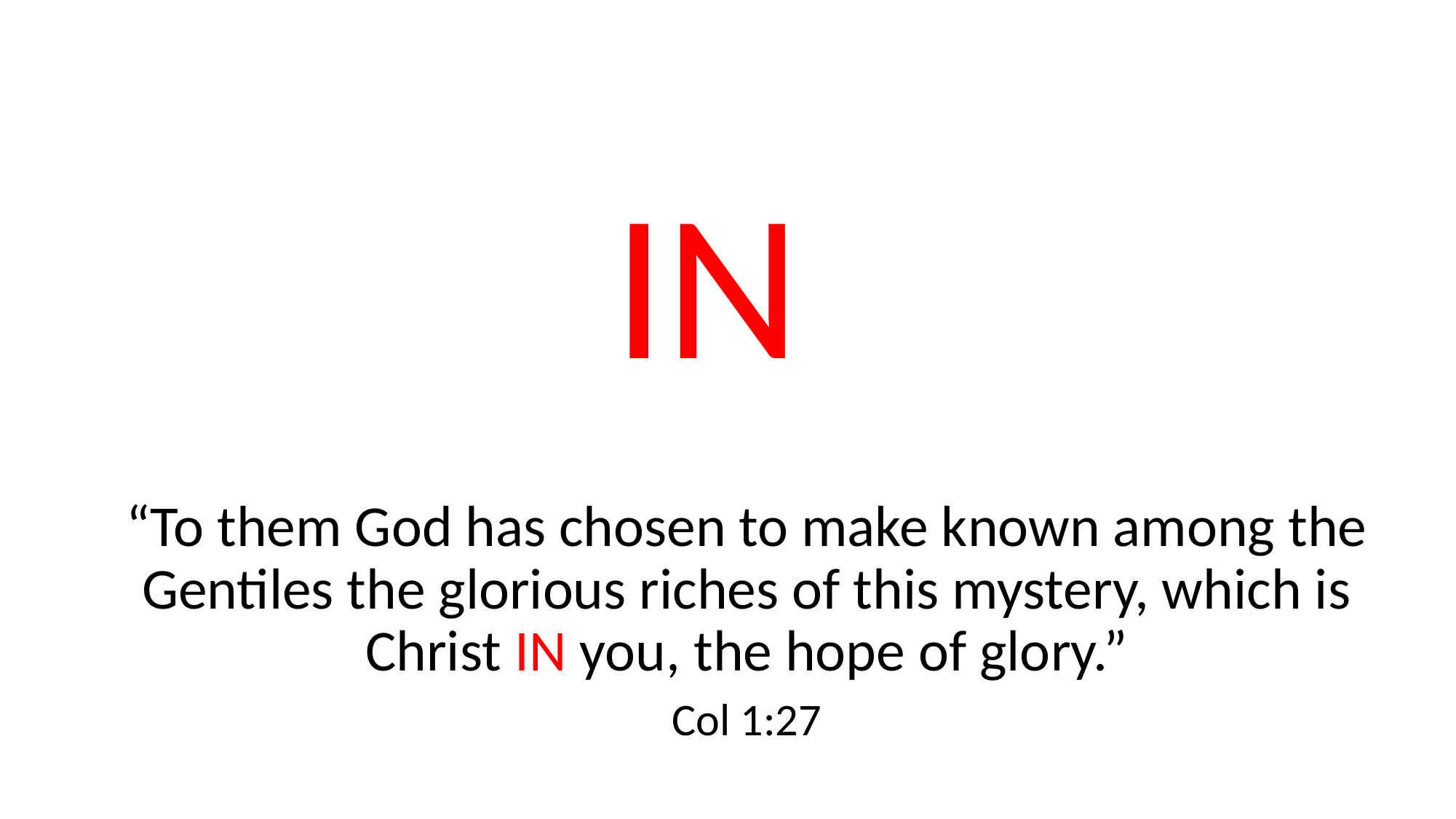

# IN
“To them God has chosen to make known among the Gentiles the glorious riches of this mystery, which is Christ IN you, the hope of glory.”
Col 1:27